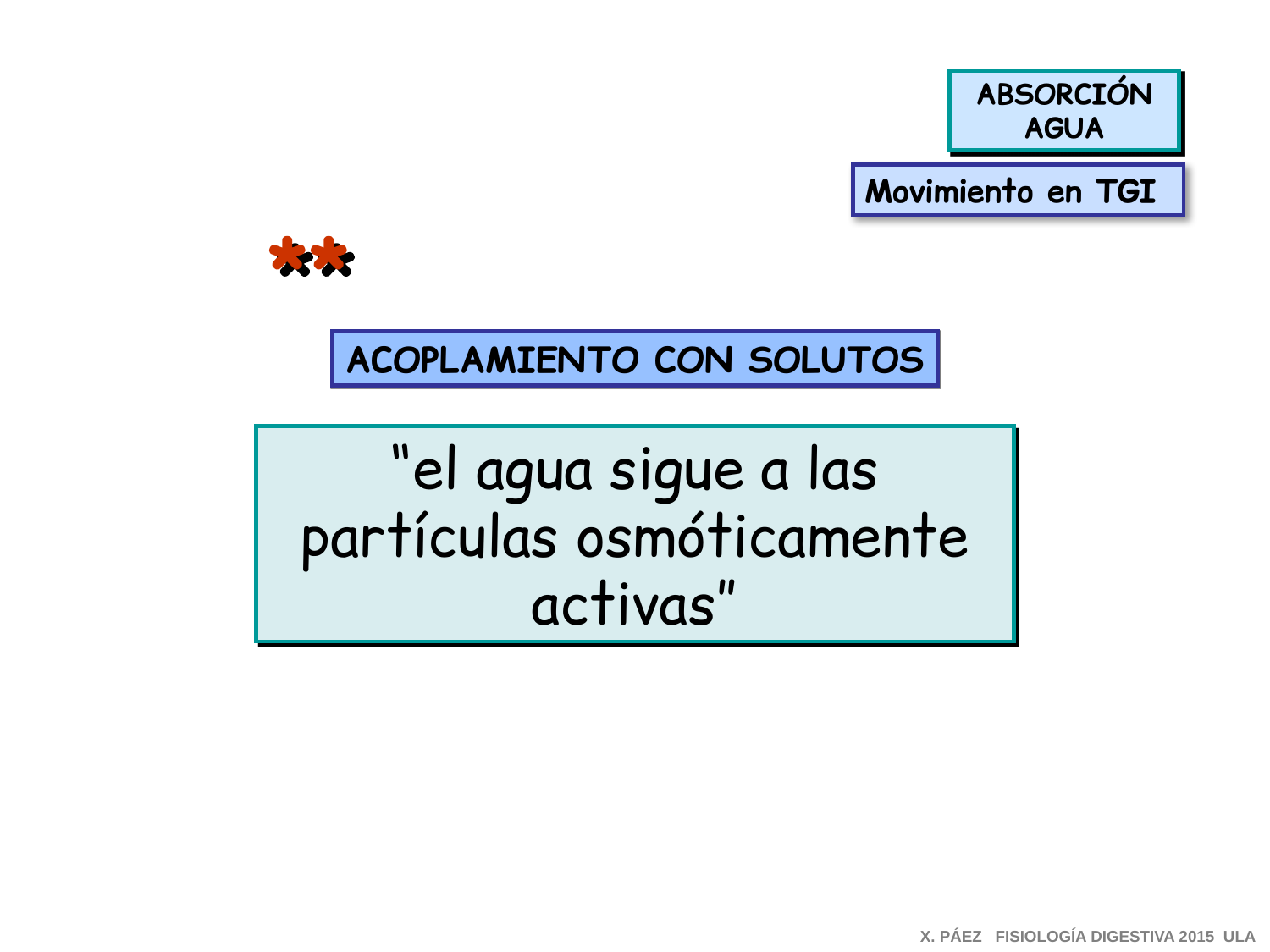

ABSORCIÓN
AGUA
Movimiento en TGI
**
ACOPLAMIENTO CON SOLUTOS
“el agua sigue a las partículas osmóticamente activas”
X. PÁEZ   FISIOLOGÍA DIGESTIVA 2015  ULA